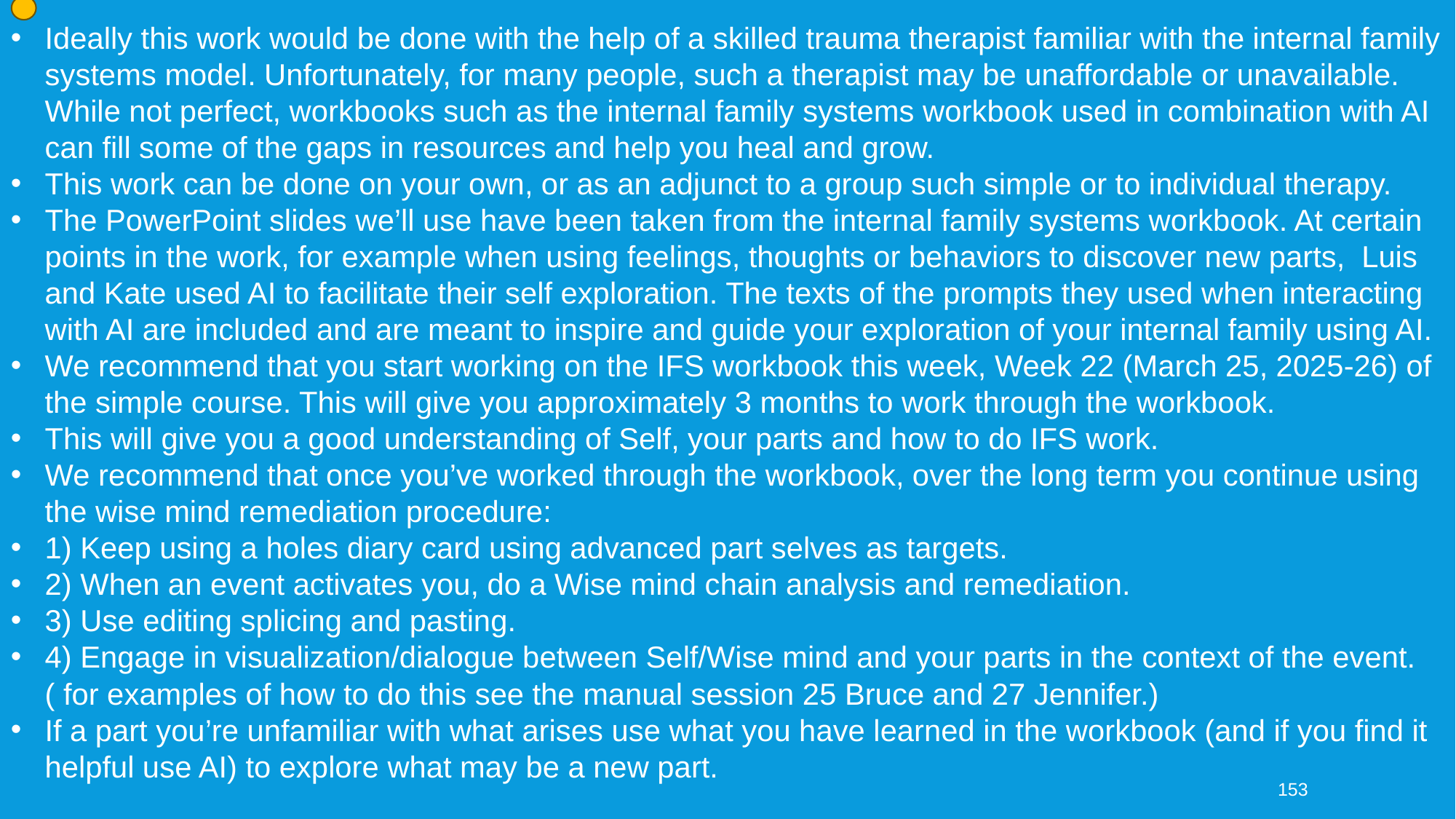

Ideally this work would be done with the help of a skilled trauma therapist familiar with the internal family systems model. Unfortunately, for many people, such a therapist may be unaffordable or unavailable. While not perfect, workbooks such as the internal family systems workbook used in combination with AI can fill some of the gaps in resources and help you heal and grow.
This work can be done on your own, or as an adjunct to a group such simple or to individual therapy.
The PowerPoint slides we’ll use have been taken from the internal family systems workbook. At certain points in the work, for example when using feelings, thoughts or behaviors to discover new parts,  Luis and Kate used AI to facilitate their self exploration. The texts of the prompts they used when interacting with AI are included and are meant to inspire and guide your exploration of your internal family using AI.
We recommend that you start working on the IFS workbook this week, Week 22 (March 25, 2025-26) of the simple course. This will give you approximately 3 months to work through the workbook.
This will give you a good understanding of Self, your parts and how to do IFS work.
We recommend that once you’ve worked through the workbook, over the long term you continue using the wise mind remediation procedure:
1) Keep using a holes diary card using advanced part selves as targets.
2) When an event activates you, do a Wise mind chain analysis and remediation.
3) Use editing splicing and pasting.
4) Engage in visualization/dialogue between Self/Wise mind and your parts in the context of the event.( for examples of how to do this see the manual session 25 Bruce and 27 Jennifer.)
If a part you’re unfamiliar with what arises use what you have learned in the workbook (and if you find it helpful use AI) to explore what may be a new part.
153